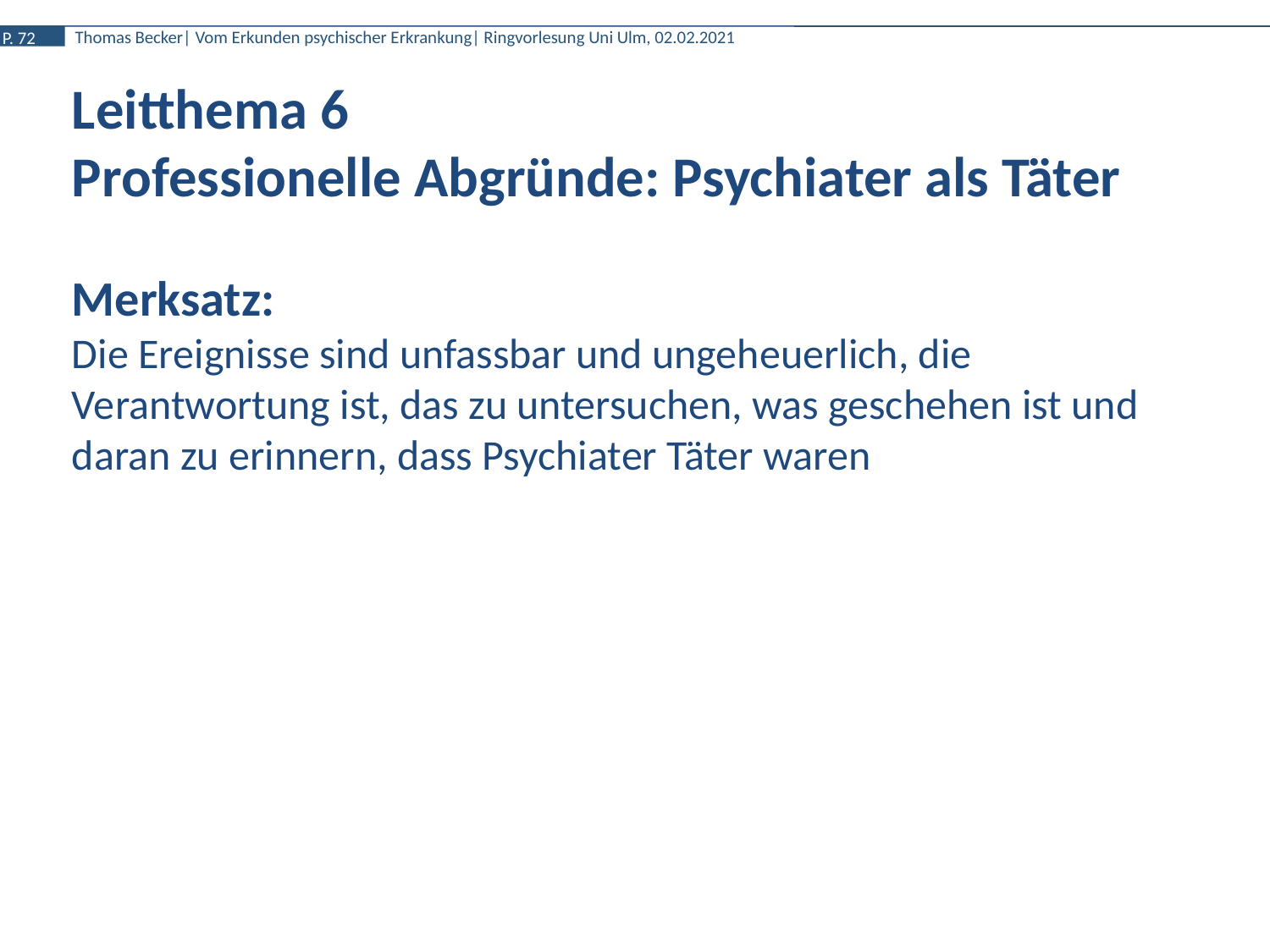

Leitthema 6
Professionelle Abgründe: Psychiater als Täter

Merksatz:
Die Ereignisse sind unfassbar und ungeheuerlich, die Verantwortung ist, das zu untersuchen, was geschehen ist und daran zu erinnern, dass Psychiater Täter waren